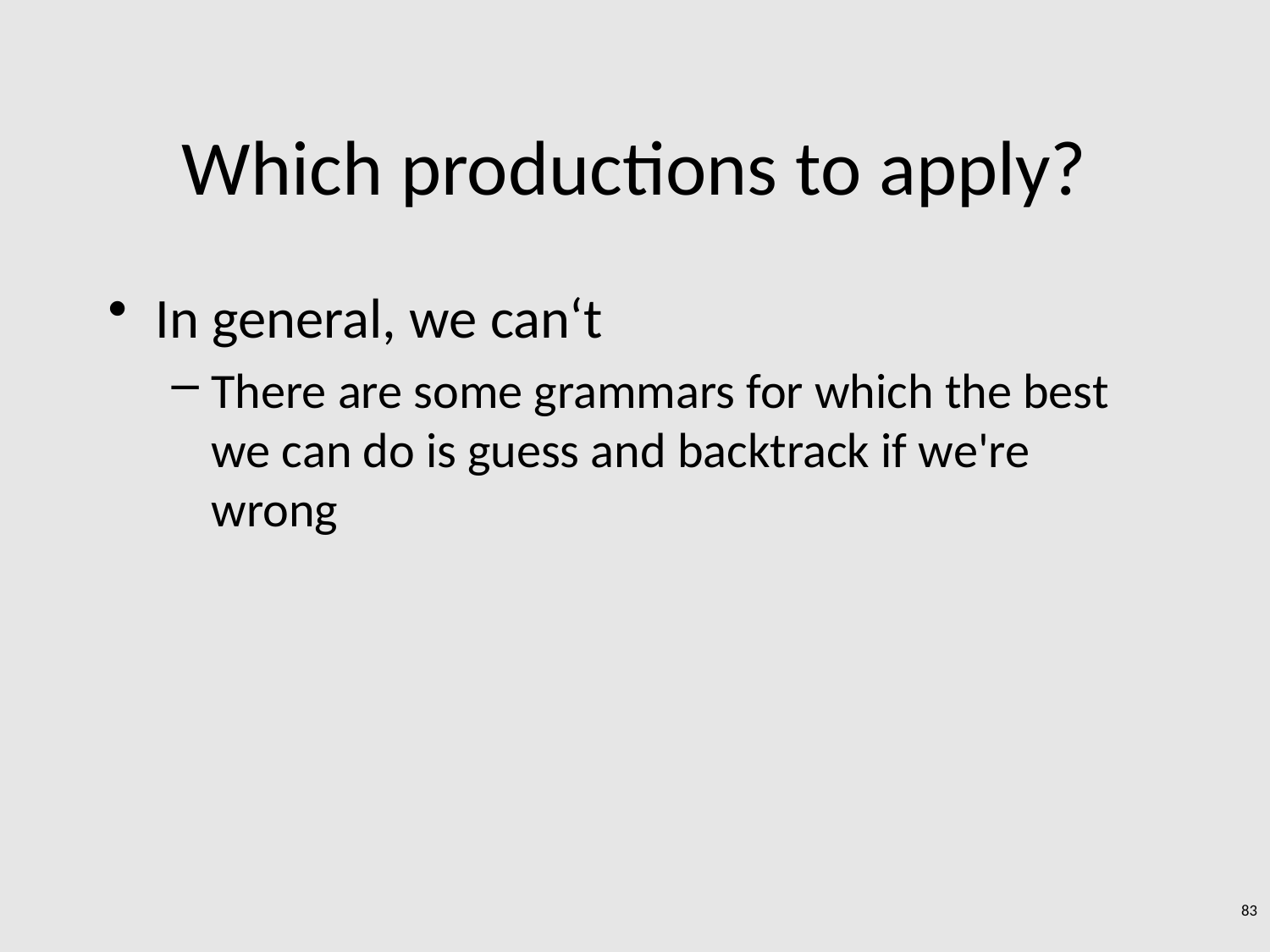

# Which productions to apply?
In general, we can‘t
There are some grammars for which the best we can do is guess and backtrack if we're wrong
83